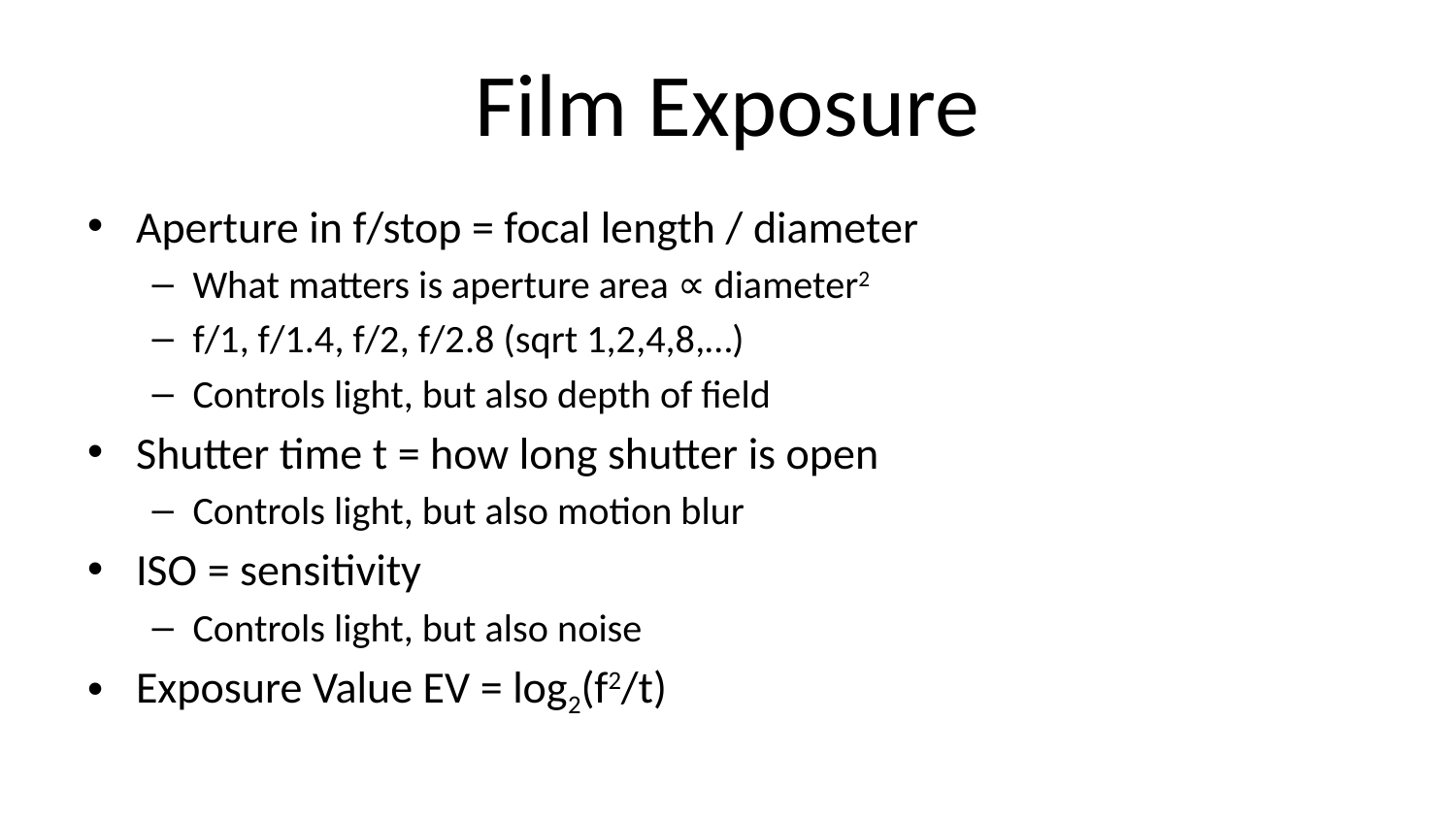

# Film Exposure
Aperture in f/stop = focal length / diameter
What matters is aperture area ∝ diameter2
f/1, f/1.4, f/2, f/2.8 (sqrt 1,2,4,8,…)
Controls light, but also depth of field
Shutter time t = how long shutter is open
Controls light, but also motion blur
ISO = sensitivity
Controls light, but also noise
Exposure Value EV = log2(f2/t)